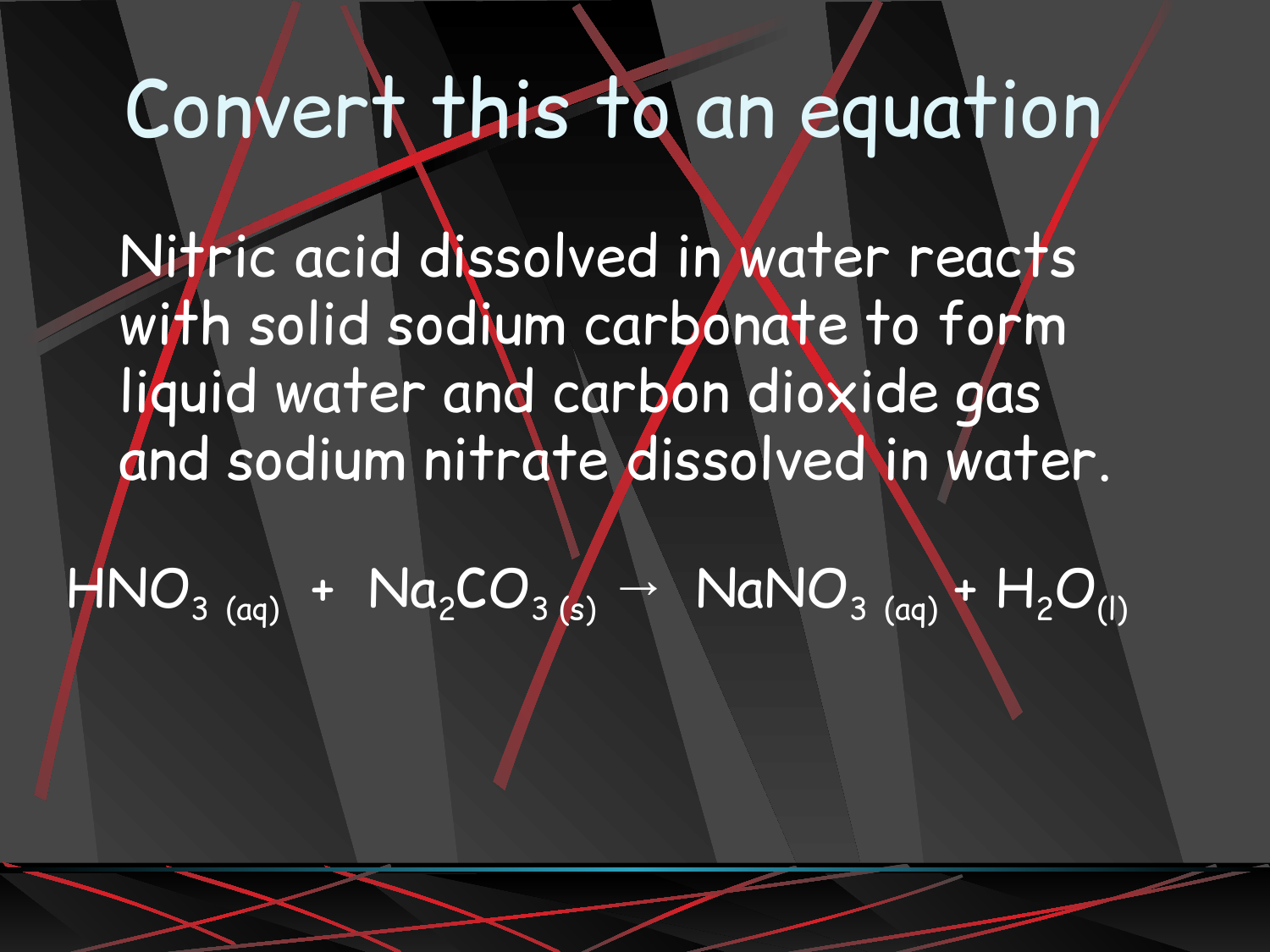

Convert this to an equation
Nitric acid dissolved in water reacts with solid sodium carbonate to form liquid water and carbon dioxide gas and sodium nitrate dissolved in water.
HNO3 (aq)  +  Na2CO3 (s) →  NaNO3 (aq) + H2O(l)